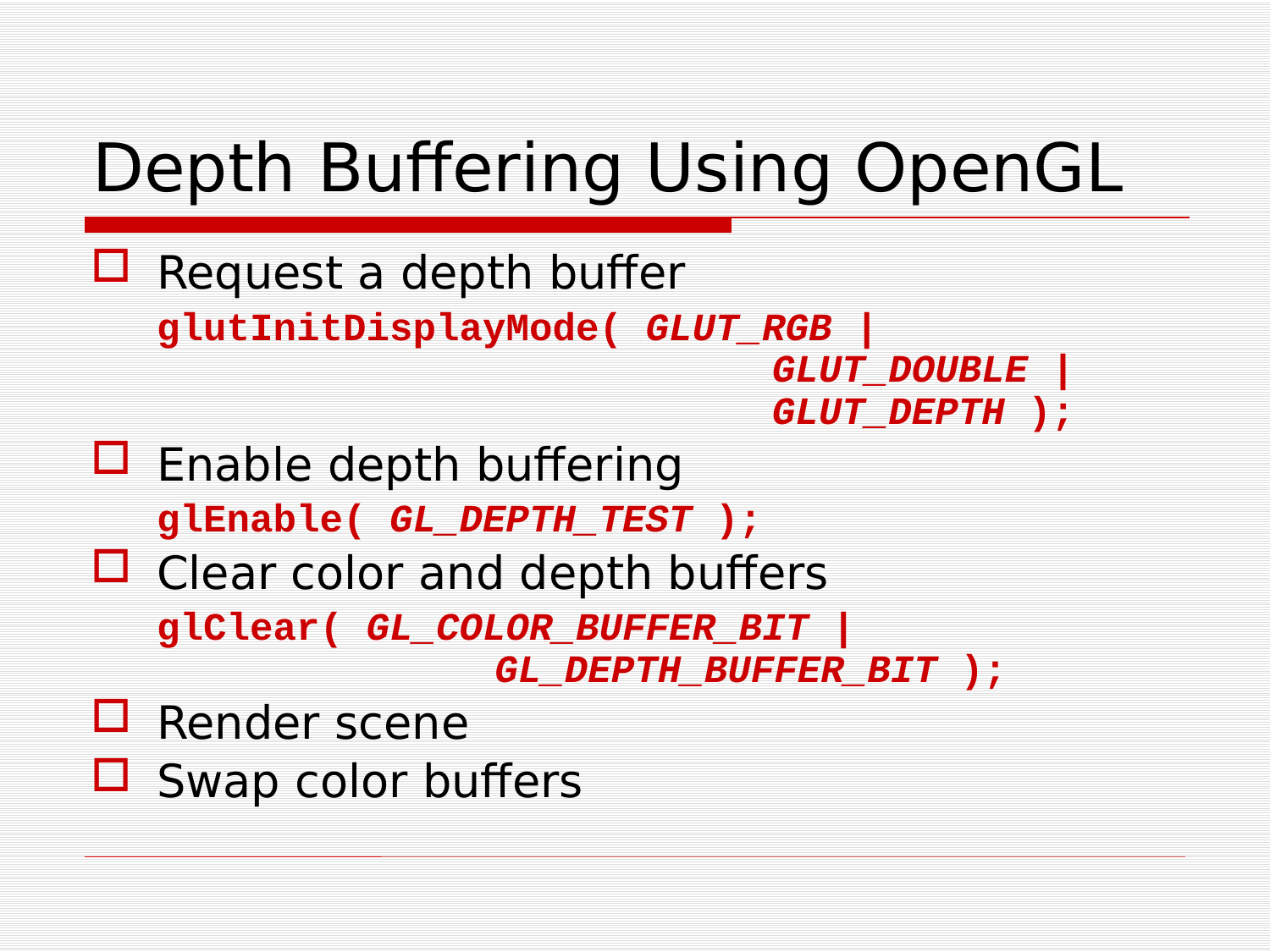

# Depth Buffering Using OpenGL
Request a depth buffer
glutInitDisplayMode( GLUT_RGB |
				  GLUT_DOUBLE |
				  GLUT_DEPTH );
Enable depth buffering
glEnable( GL_DEPTH_TEST );
Clear color and depth buffers
glClear( GL_COLOR_BUFFER_BIT |
		 GL_DEPTH_BUFFER_BIT );
Render scene
Swap color buffers